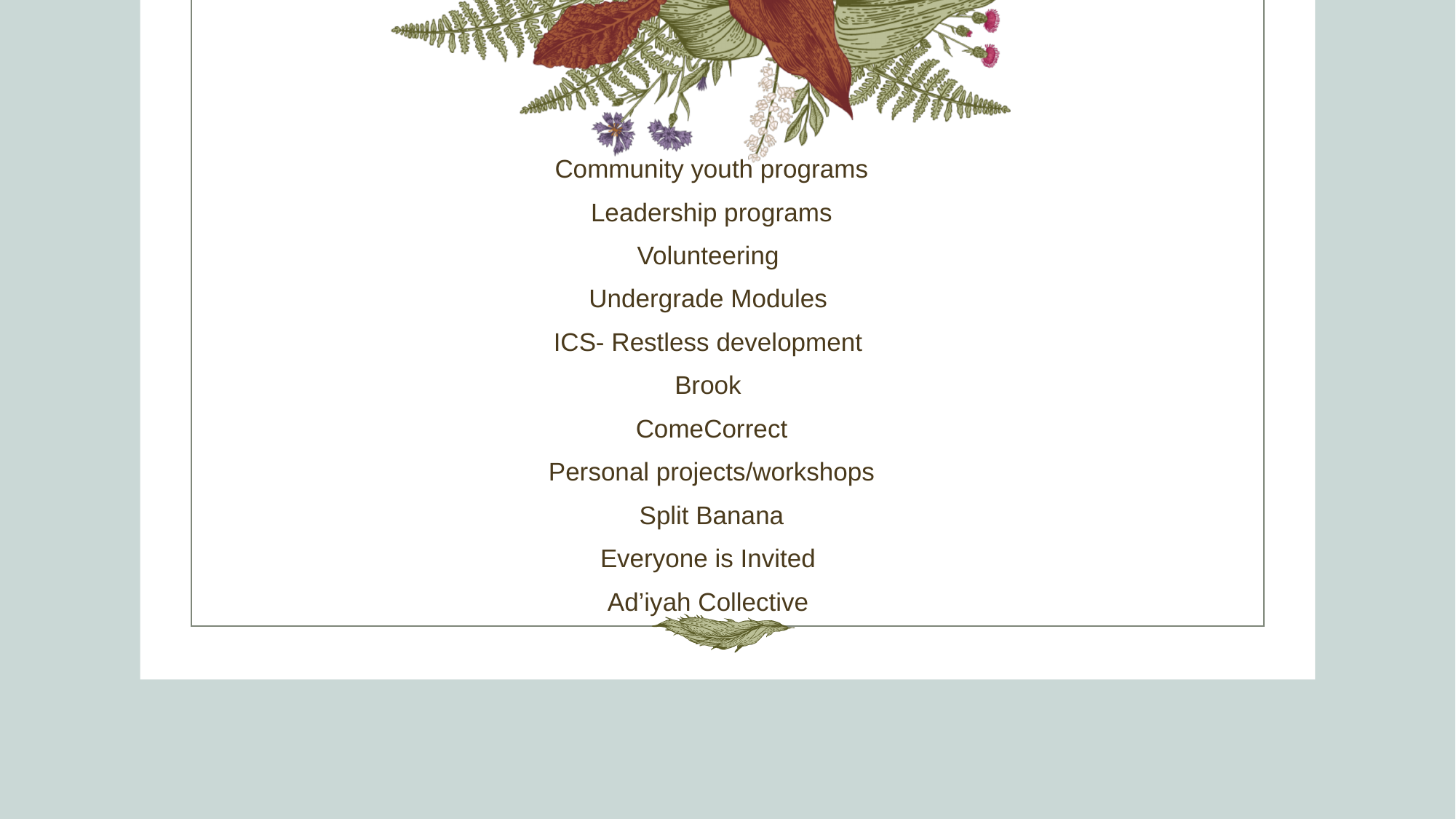

Community youth programs
Leadership programs
Volunteering
Undergrade Modules
ICS- Restless development
Brook
ComeCorrect
Personal projects/workshops
Split Banana
Everyone is Invited
Ad’iyah Collective